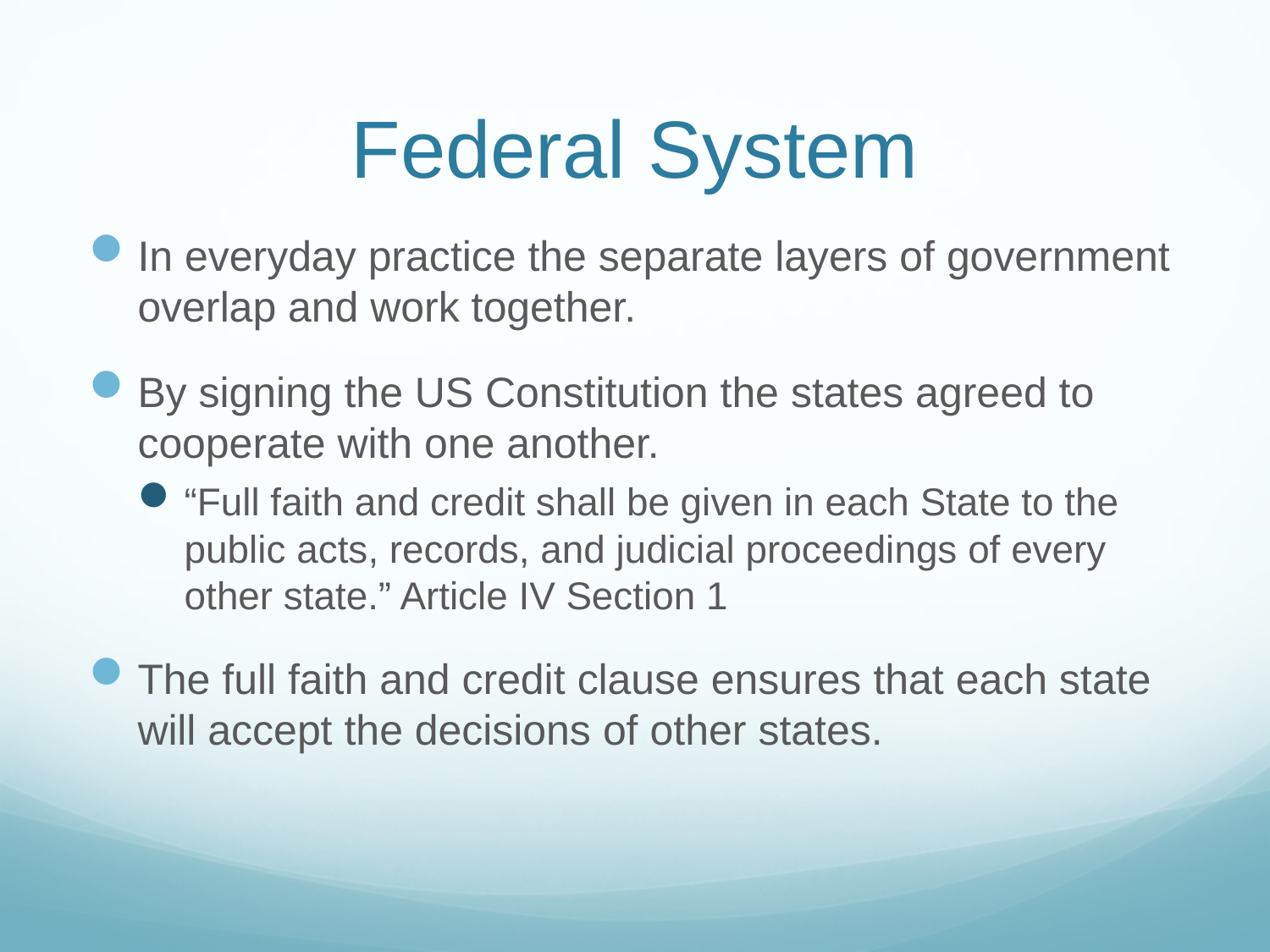

# Federal System
In everyday practice the separate layers of government overlap and work together.
By signing the US Constitution the states agreed to cooperate with one another.
“Full faith and credit shall be given in each State to the public acts, records, and judicial proceedings of every other state.” Article IV Section 1
The full faith and credit clause ensures that each state will accept the decisions of other states.